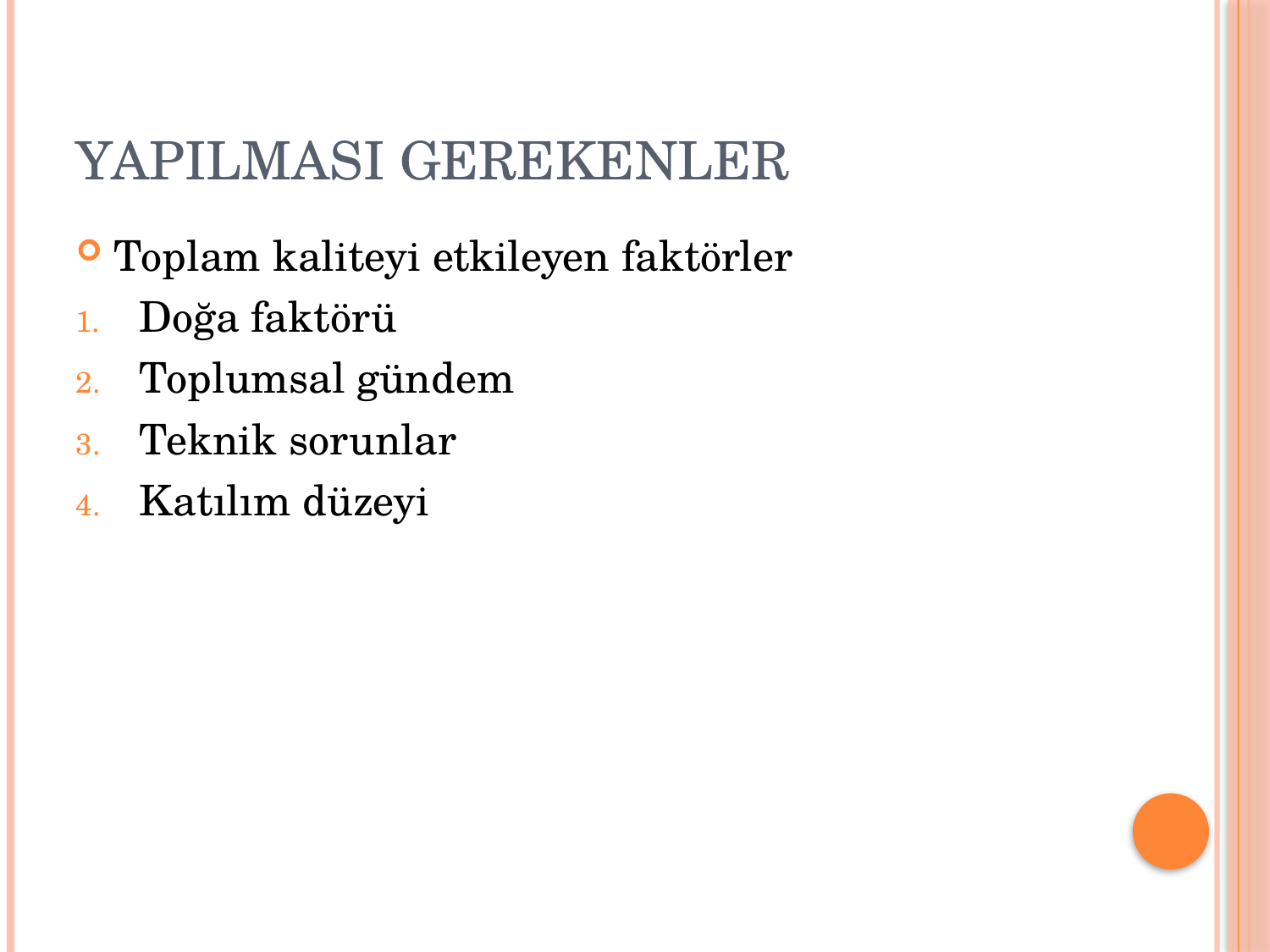

# YAPILMASI GEREKENLER
Toplam kaliteyi etkileyen faktörler
Doğa faktörü
Toplumsal gündem
Teknik sorunlar
Katılım düzeyi